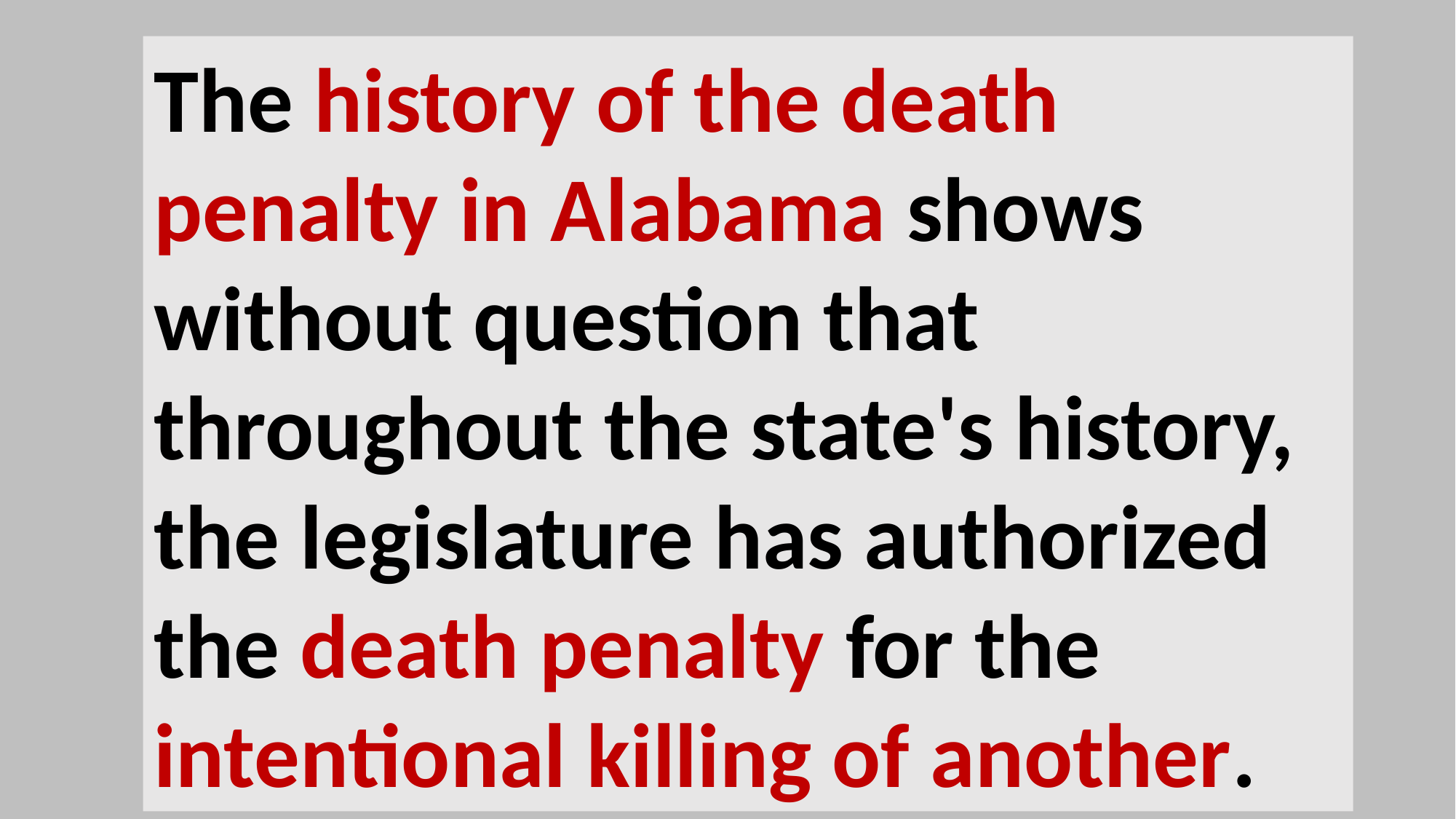

The history of the death penalty in Alabama shows without question that throughout the state's history, the legislature has authorized the death penalty for the intentional killing of another.